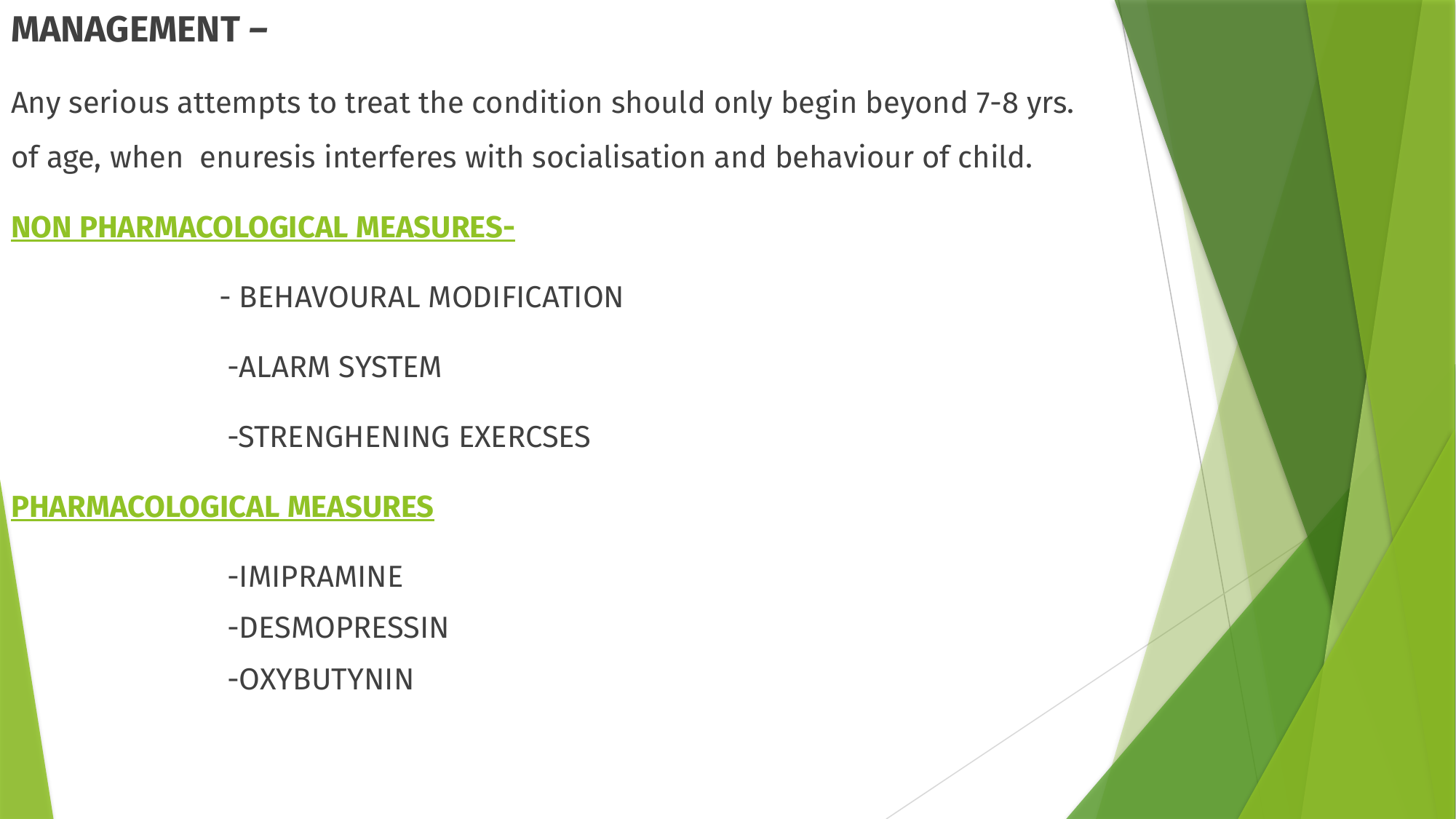

MANAGEMENT –
Any serious attempts to treat the condition should only begin beyond 7-8 yrs. of age, when  enuresis interferes with socialisation and behaviour of child.
NON PHARMACOLOGICAL MEASURES-
                          - BEHAVOURAL MODIFICATION
                           -ALARM SYSTEM
                           -STRENGHENING EXERCSES
PHARMACOLOGICAL MEASURES
                           -IMIPRAMINE
                           -DESMOPRESSIN
                           -OXYBUTYNIN